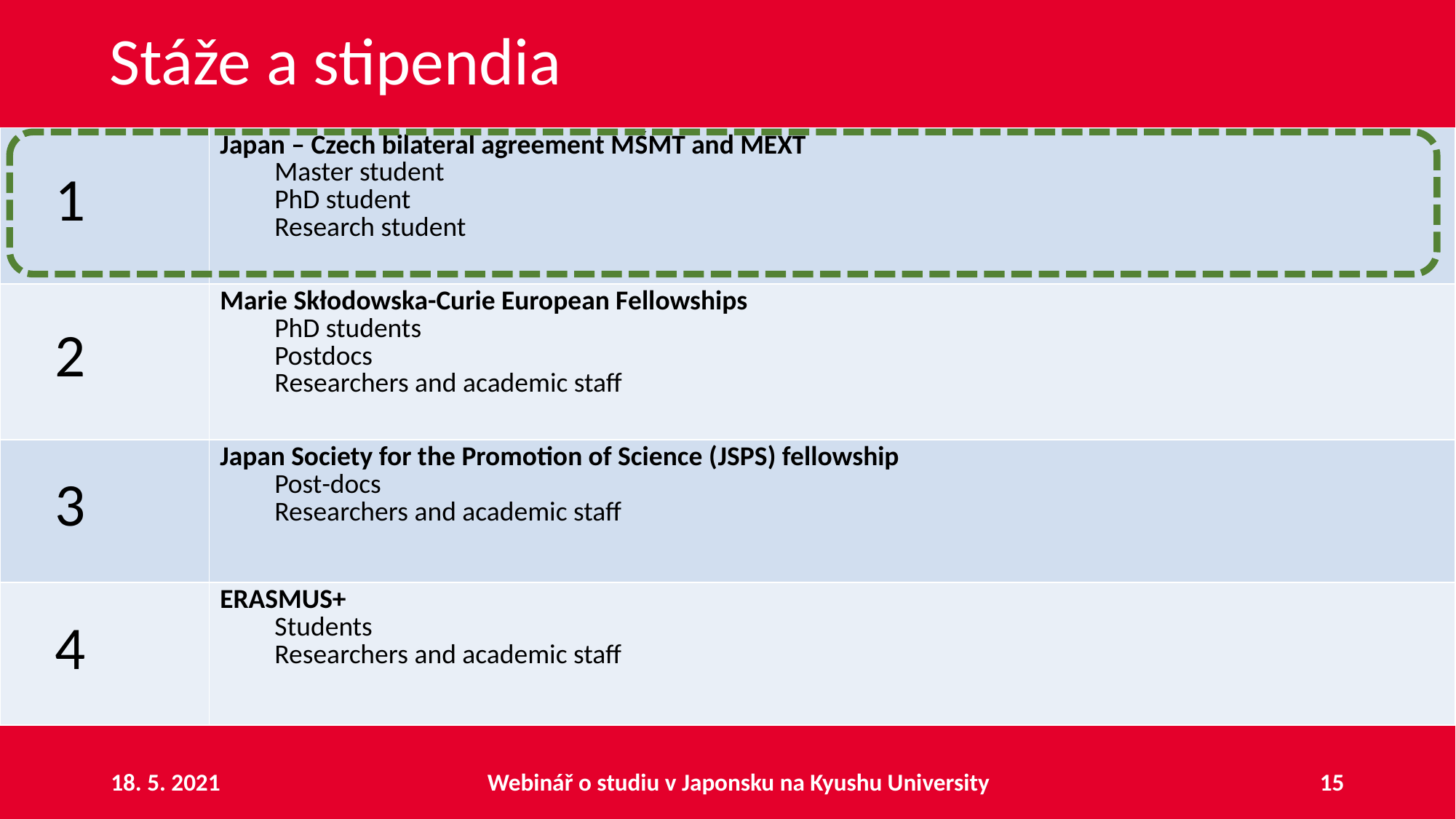

# Stáže a stipendia
| 1 | Japan – Czech bilateral agreement MŠMT and MEXT Master student PhD student Research student |
| --- | --- |
| 2 | Marie Skłodowska-Curie European Fellowships PhD students Postdocs Researchers and academic staff |
| 3 | Japan Society for the Promotion of Science (JSPS) fellowship Post-docs Researchers and academic staff |
| 4 | ERASMUS+ Students Researchers and academic staff |

18. 5. 2021
Webinář o studiu v Japonsku na Kyushu University
15